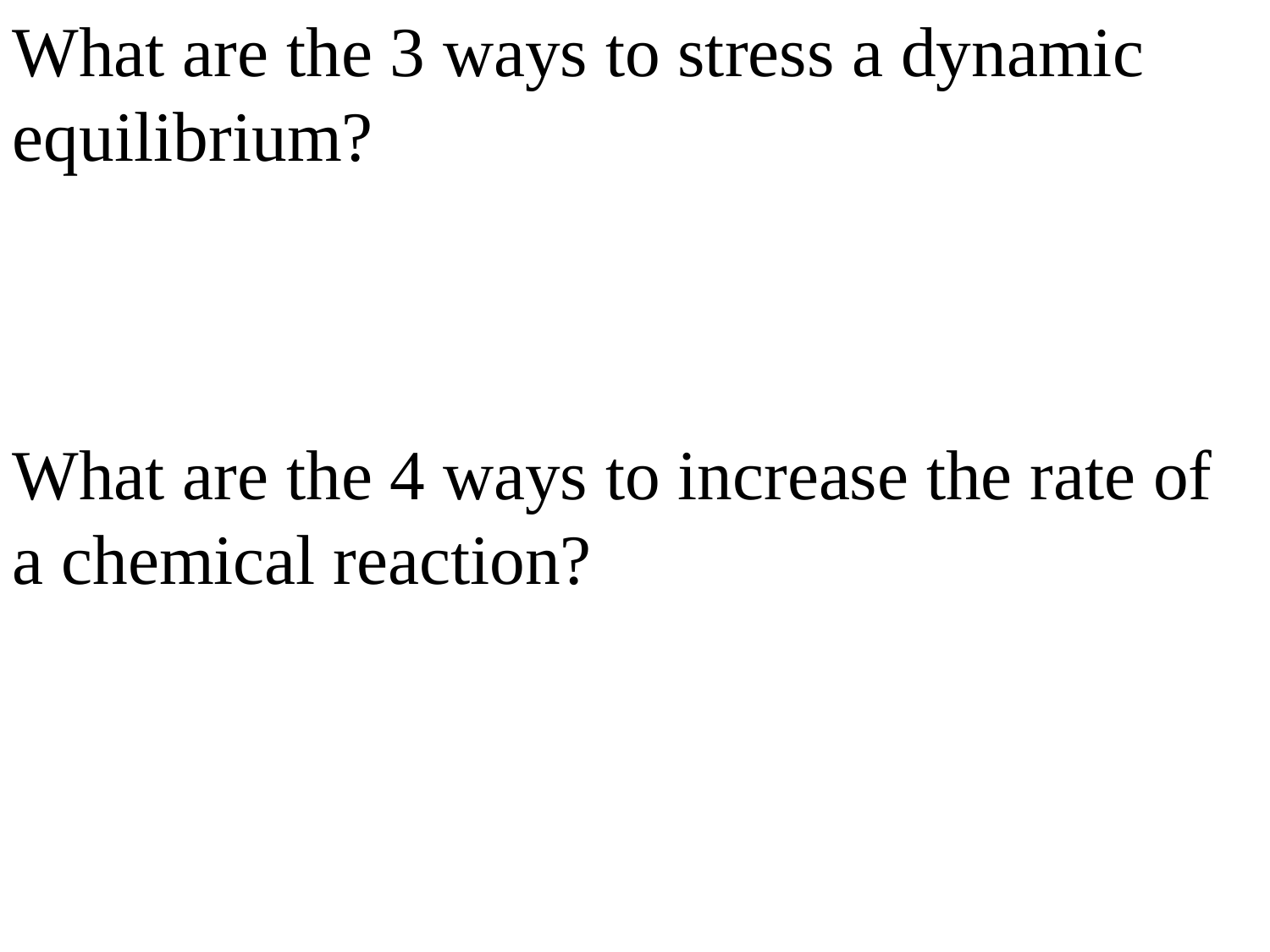

What are the 3 ways to stress a dynamic equilibrium? Add or remove energy, add or remove reactants, increase or decrease the pressure of gases.

What are the 4 ways to increase the rate of a chemical reaction?